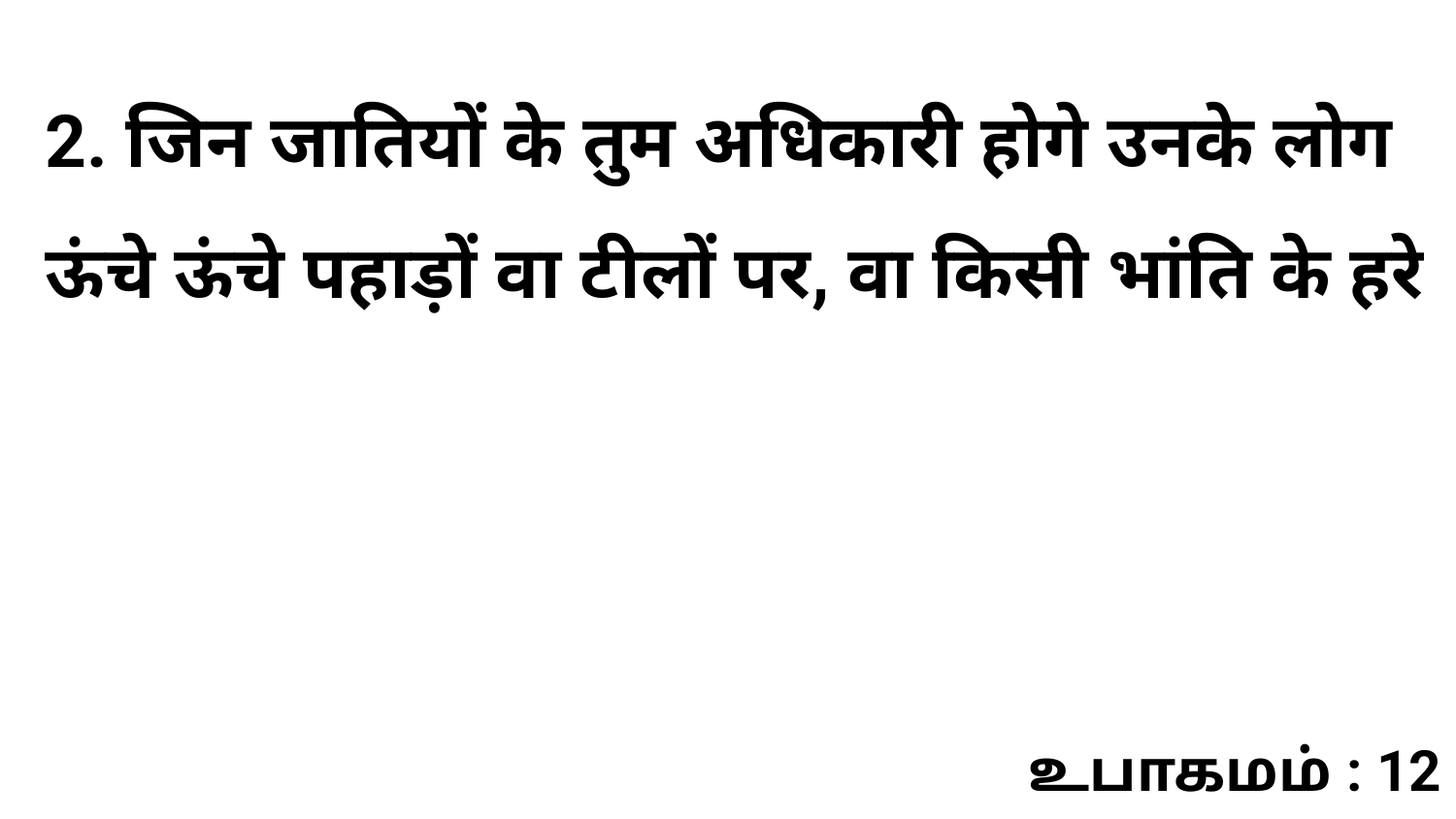

2. जिन जातियों के तुम अधिकारी होगे उनके लोग ऊंचे ऊंचे पहाड़ों वा टीलों पर, वा किसी भांति के हरे
உபாகமம் : 12